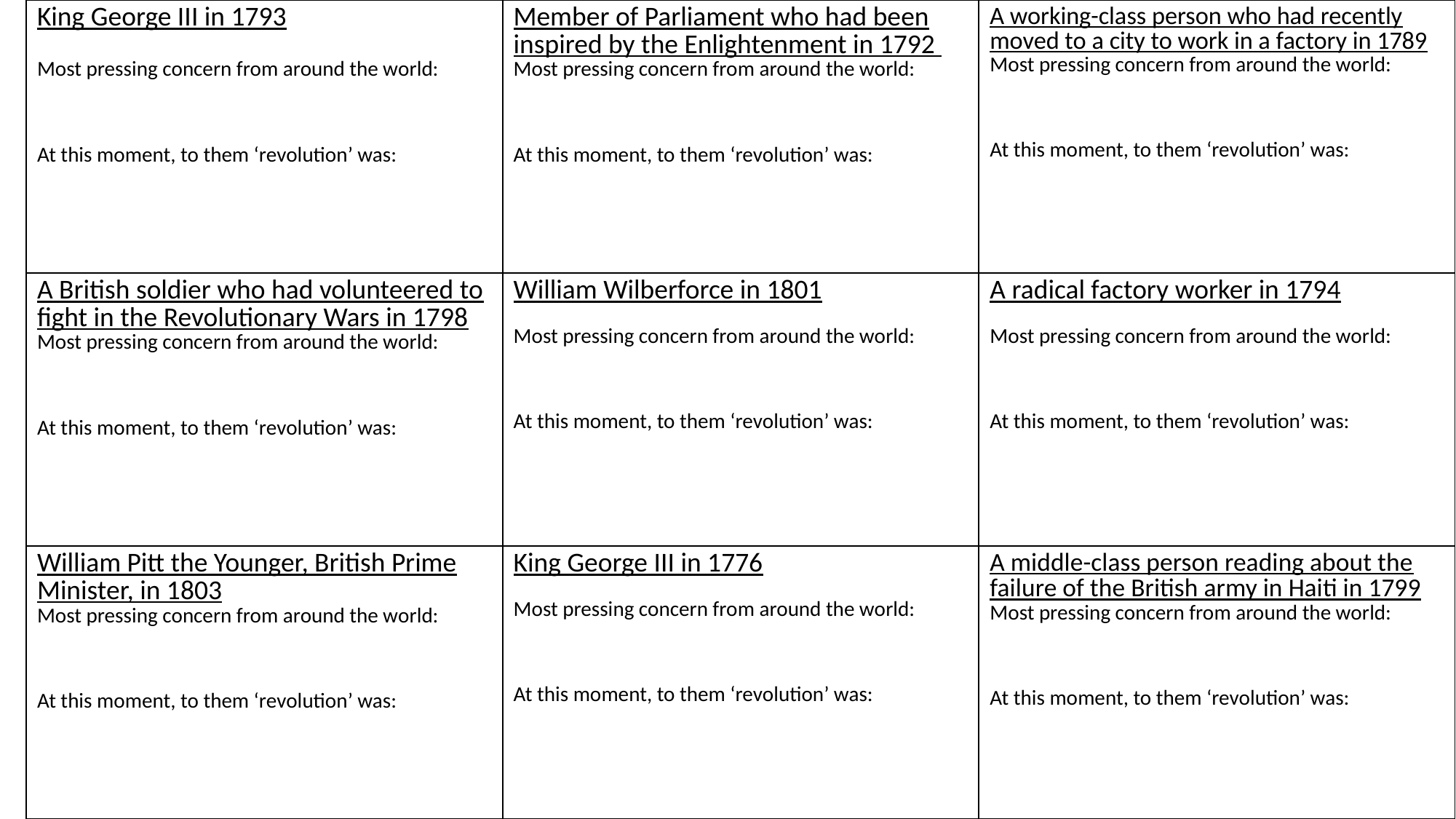

| King George III in 1793 Most pressing concern from around the world: At this moment, to them ‘revolution’ was: | Member of Parliament who had been inspired by the Enlightenment in 1792 Most pressing concern from around the world: At this moment, to them ‘revolution’ was: | A working-class person who had recently moved to a city to work in a factory in 1789 Most pressing concern from around the world: At this moment, to them ‘revolution’ was: |
| --- | --- | --- |
| A British soldier who had volunteered to fight in the Revolutionary Wars in 1798 Most pressing concern from around the world: At this moment, to them ‘revolution’ was: | William Wilberforce in 1801 Most pressing concern from around the world: At this moment, to them ‘revolution’ was: | A radical factory worker in 1794 Most pressing concern from around the world: At this moment, to them ‘revolution’ was: |
| William Pitt the Younger, British Prime Minister, in 1803 Most pressing concern from around the world: At this moment, to them ‘revolution’ was: | King George III in 1776 Most pressing concern from around the world: At this moment, to them ‘revolution’ was: | A middle-class person reading about the failure of the British army in Haiti in 1799 Most pressing concern from around the world: At this moment, to them ‘revolution’ was: |